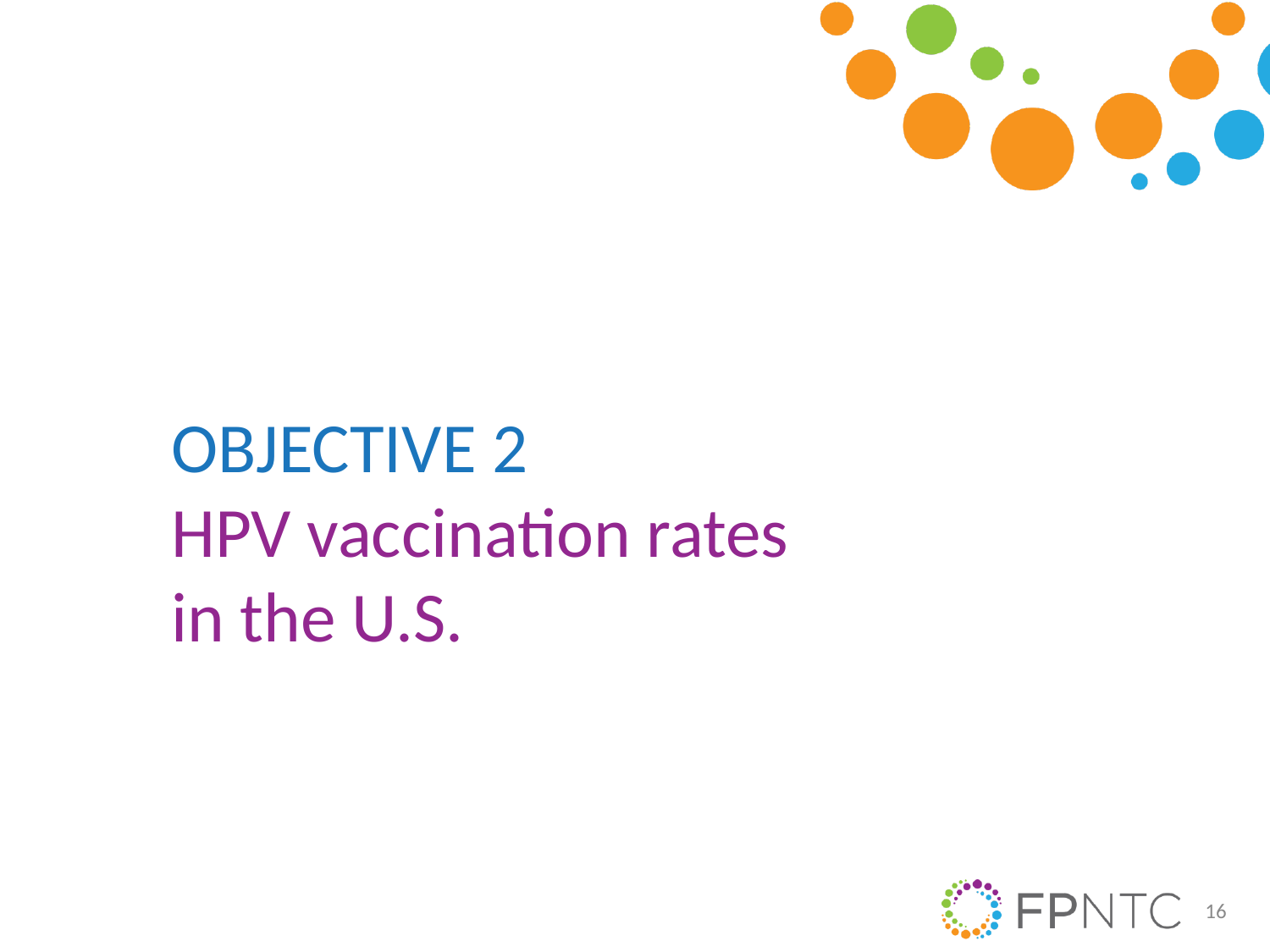

OBJECTIVE 2
HPV vaccination rates in the U.S.
16